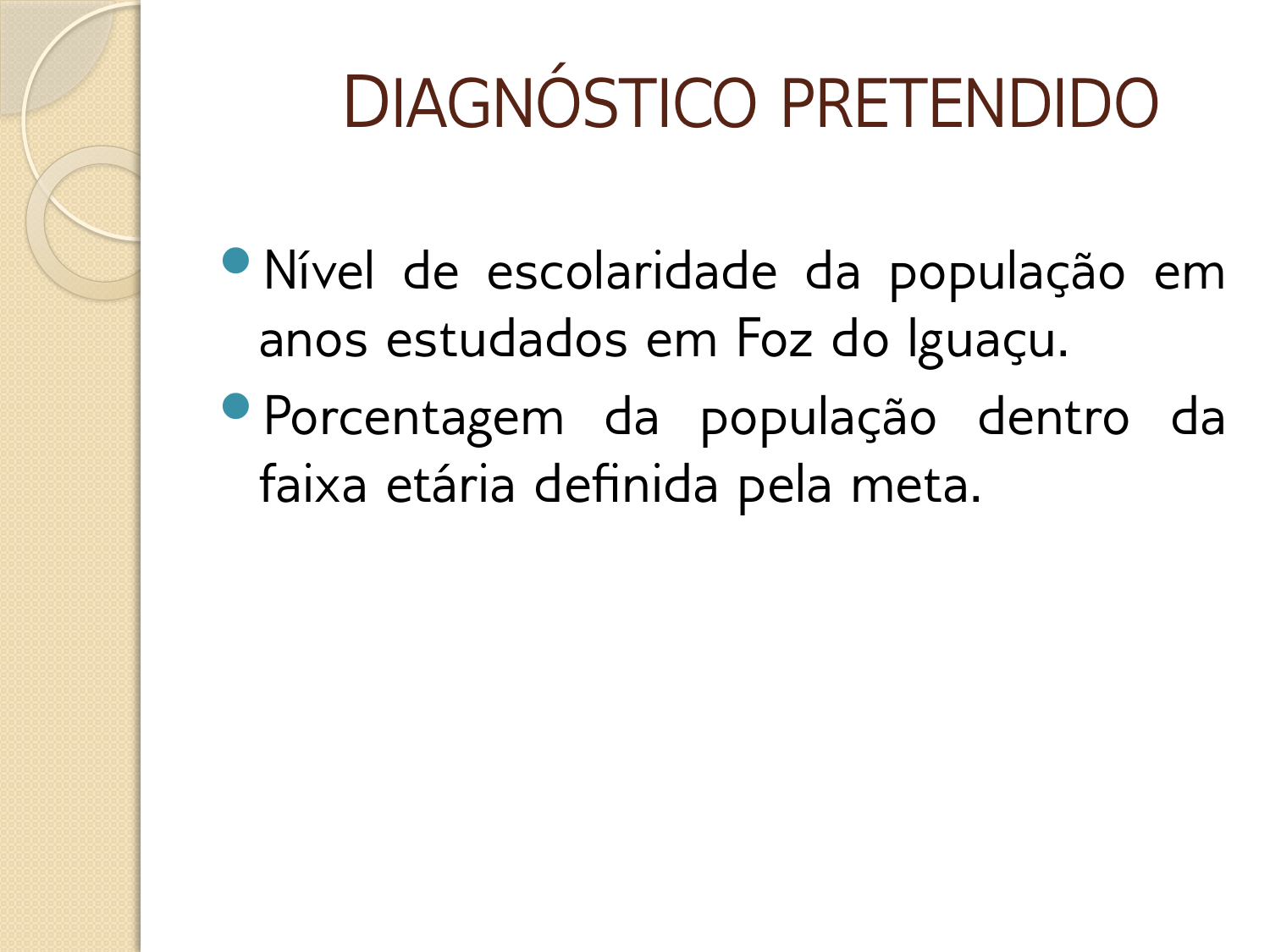

# DIAGNÓSTICO PRETENDIDO
Nível de escolaridade da população em anos estudados em Foz do Iguaçu.
Porcentagem da população dentro da faixa etária definida pela meta.